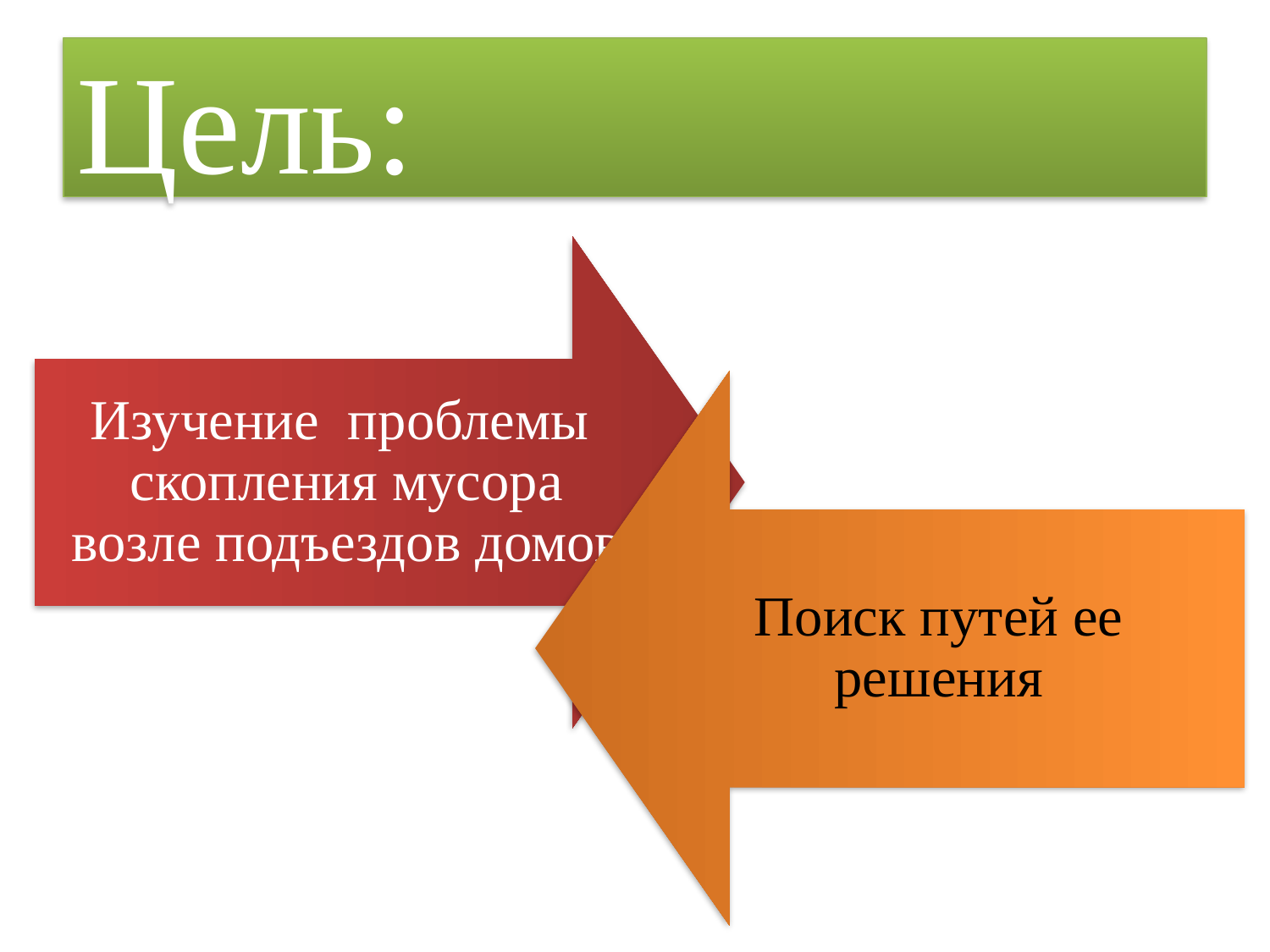

# Цель:
Изучение  проблемы  скопления мусора возле подъездов домов
Поиск путей ее решения